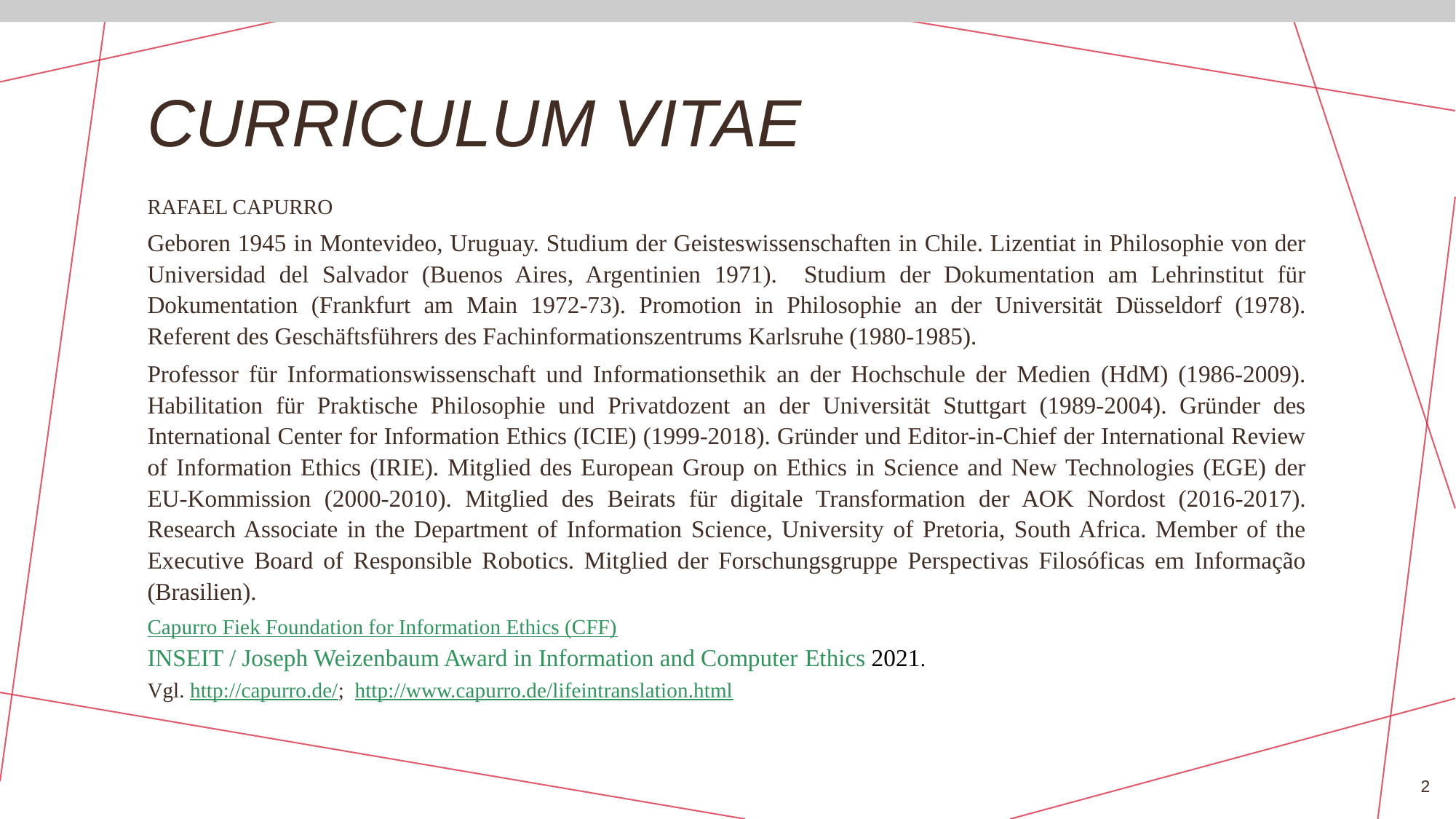

# CURRICULUM VITAE
RAFAEL CAPURRO
Geboren 1945 in Montevideo, Uruguay. Studium der Geisteswissenschaften in Chile. Lizentiat in Philosophie von der Universidad del Salvador (Buenos Aires, Argentinien 1971).  Studium der Dokumentation am Lehrinstitut für Dokumentation (Frankfurt am Main 1972-73). Promotion in Philosophie an der Universität Düsseldorf (1978). Referent des Geschäftsführers des Fachinformationszentrums Karlsruhe (1980-1985).
Professor für Informationswissenschaft und Informationsethik an der Hochschule der Medien (HdM) (1986-2009). Habilitation für Praktische Philosophie und Privatdozent an der Universität Stuttgart (1989-2004). Gründer des International Center for Information Ethics (ICIE) (1999-2018). Gründer und Editor-in-Chief der International Review of Information Ethics (IRIE). Mitglied des European Group on Ethics in Science and New Technologies (EGE) der EU-Kommission (2000-2010). Mitglied des Beirats für digitale Transformation der AOK Nordost (2016-2017). Research Associate in the Department of Information Science, University of Pretoria, South Africa. Member of the Executive Board of Responsible Robotics. Mitglied der Forschungsgruppe Perspectivas Filosóficas em Informação (Brasilien).
Capurro Fiek Foundation for Information Ethics (CFF)
INSEIT / Joseph Weizenbaum Award in Information and Computer Ethics 2021.
Vgl. http://capurro.de/;  http://www.capurro.de/lifeintranslation.html

2